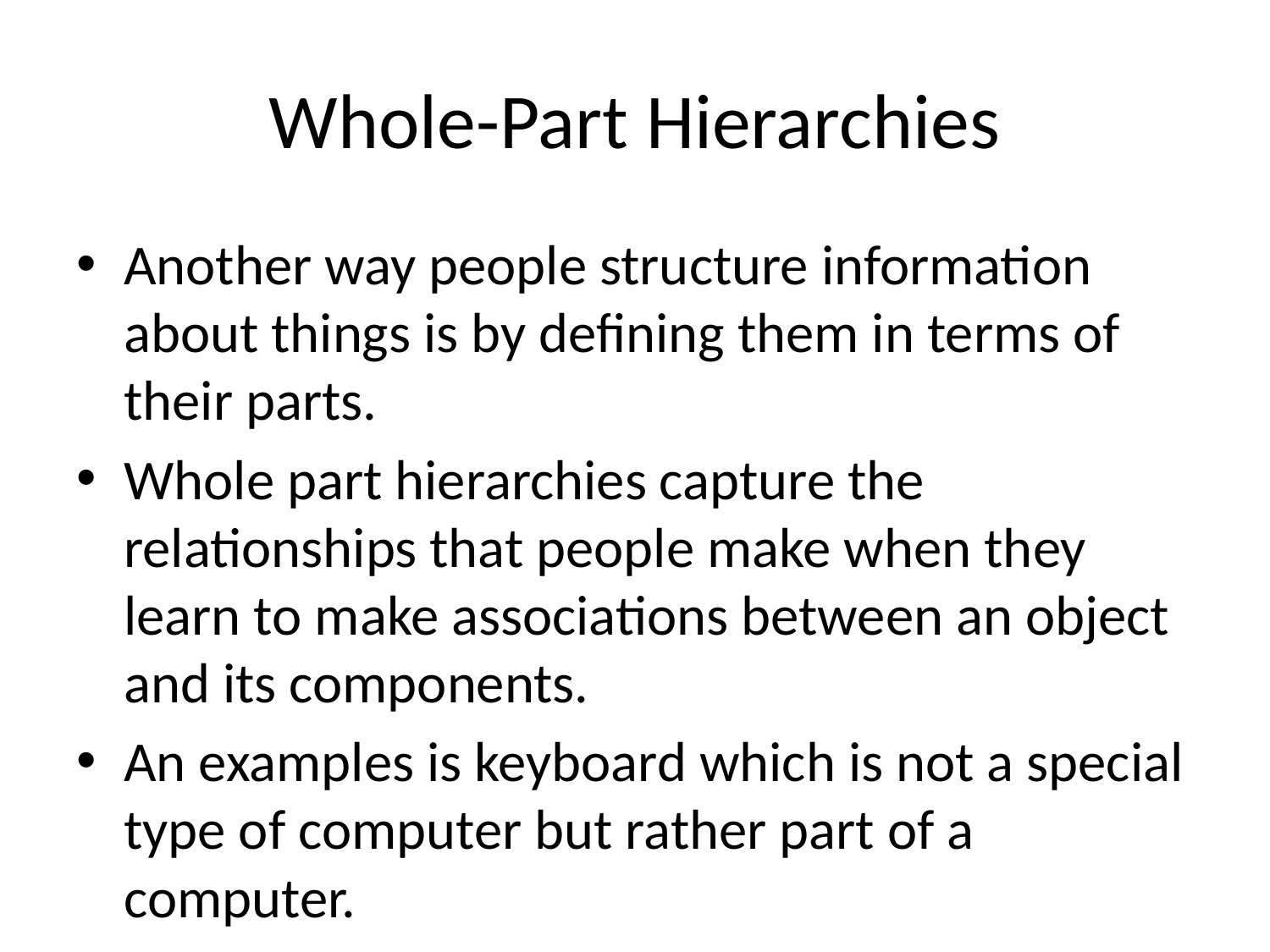

# Whole-Part Hierarchies
Another way people structure information about things is by defining them in terms of their parts.
Whole part hierarchies capture the relationships that people make when they learn to make associations between an object and its components.
An examples is keyboard which is not a special type of computer but rather part of a computer.